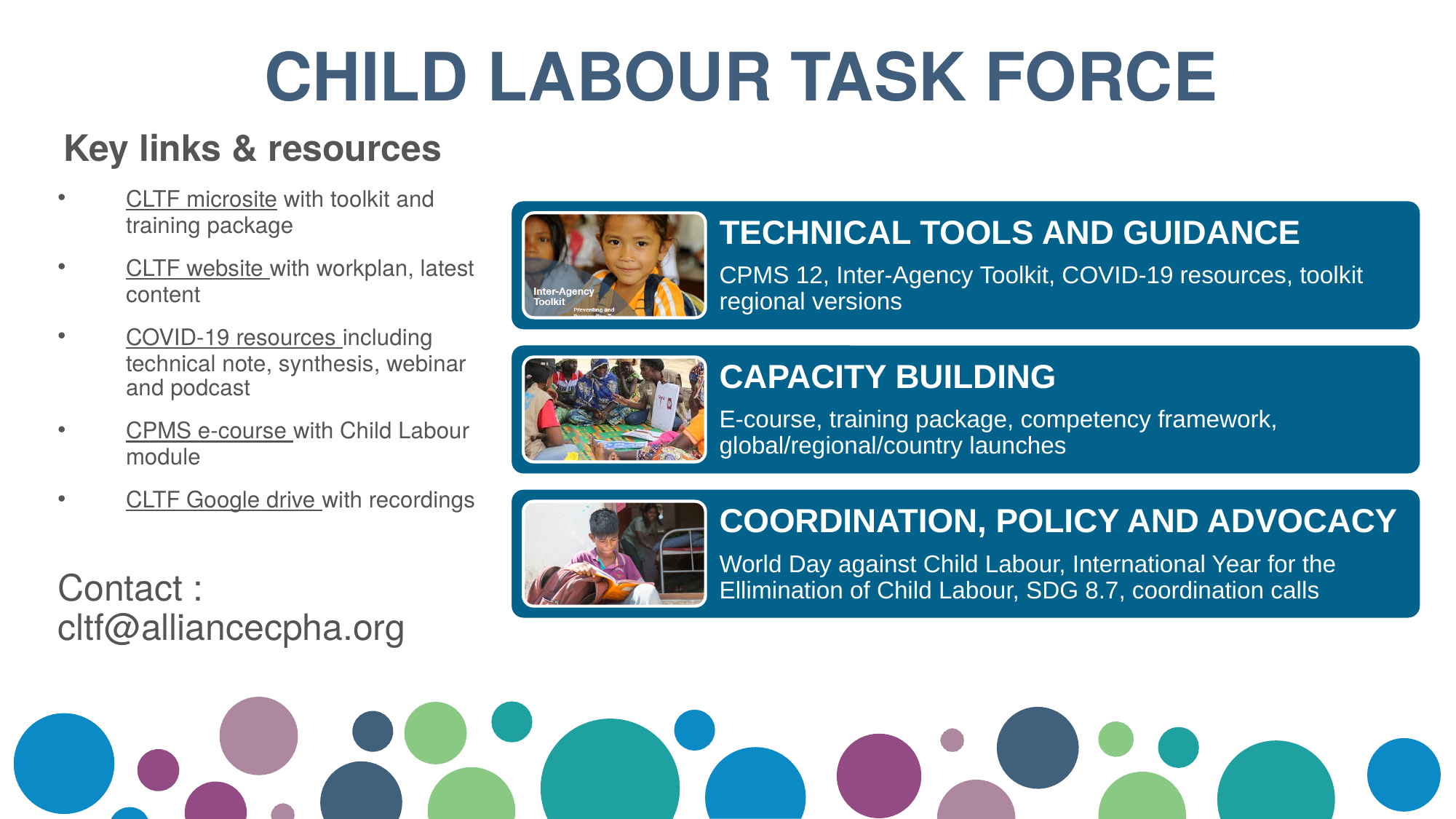

CHILD LABOUR TASK FORCE

Key links & resources
CLTF microsite with toolkit and training package
CLTF website with workplan, latest content
COVID-19 resources including technical note, synthesis, webinar and podcast
CPMS e-course with Child Labour module
CLTF Google drive with recordings

Contact : cltf@alliancecpha.org

TECHNICAL TOOLS AND GUIDANCE
CPMS 12, Inter-Agency Toolkit, COVID-19 resources, toolkit regional versions
CAPACITY BUILDING
E-course, training package, competency framework, global/regional/country launches
COORDINATION, POLICY AND ADVOCACY
World Day against Child Labour, International Year for the Ellimination of Child Labour, SDG 8.7, coordination calls